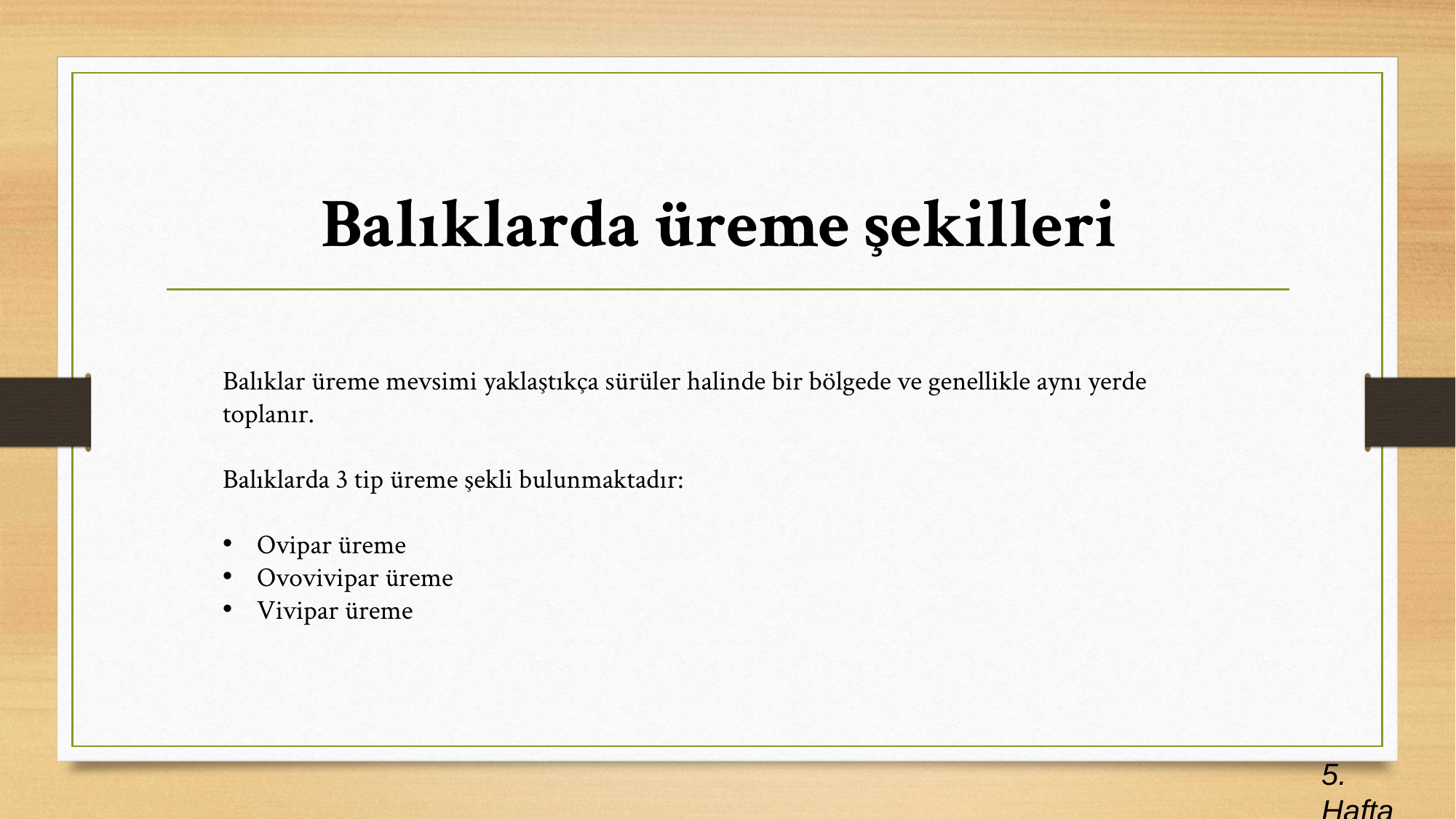

Balıklarda üreme şekilleri
Balıklar üreme mevsimi yaklaştıkça sürüler halinde bir bölgede ve genellikle aynı yerde toplanır.

Balıklarda 3 tip üreme şekli bulunmaktadır:

Ovipar üreme
Ovovivipar üreme
Vivipar üreme

5. Hafta